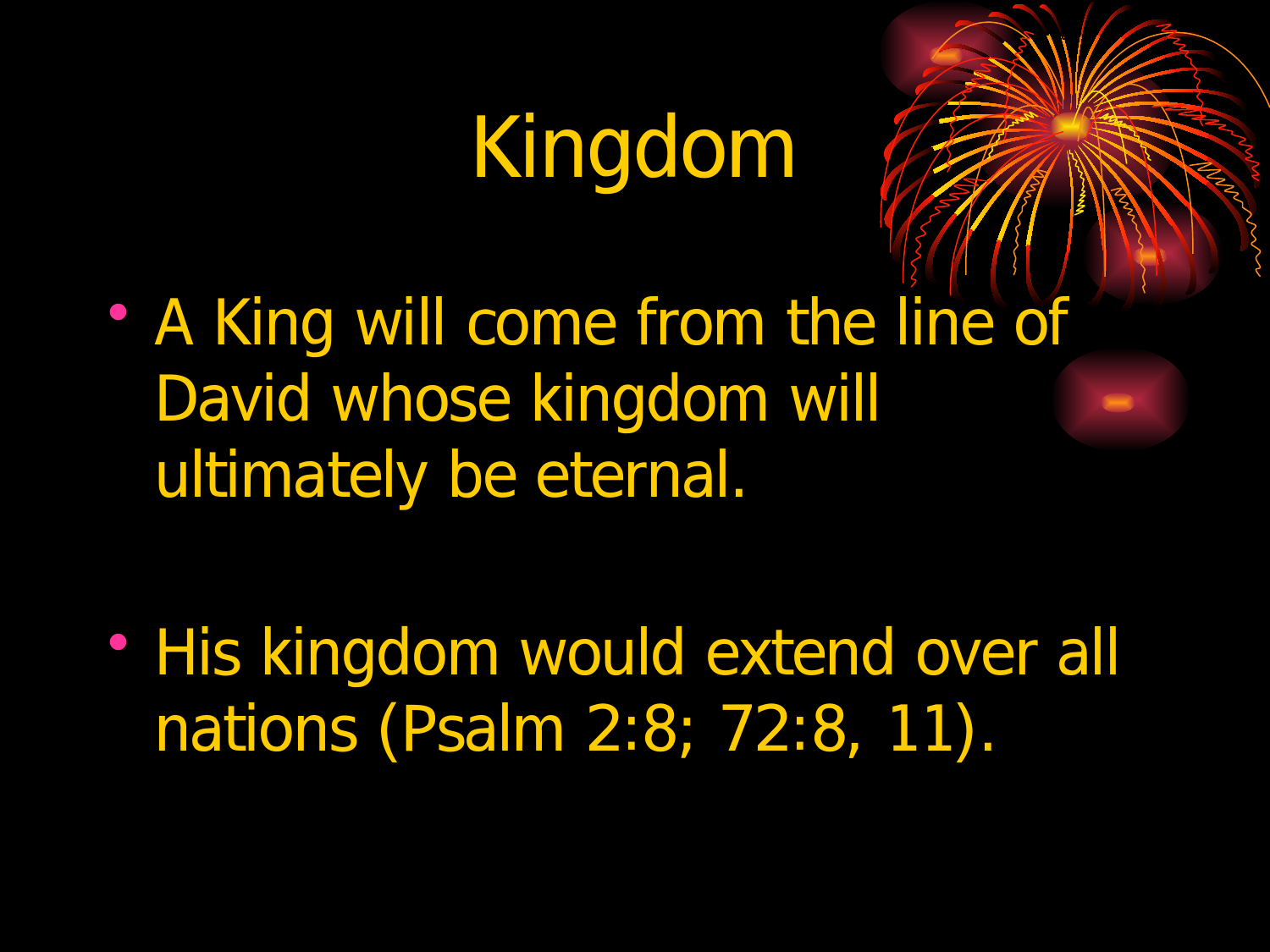

# Kingdom
A King will come from the line of David whose kingdom will ultimately be eternal.

His kingdom would extend over all nations (Psalm 2:8; 72:8, 11).